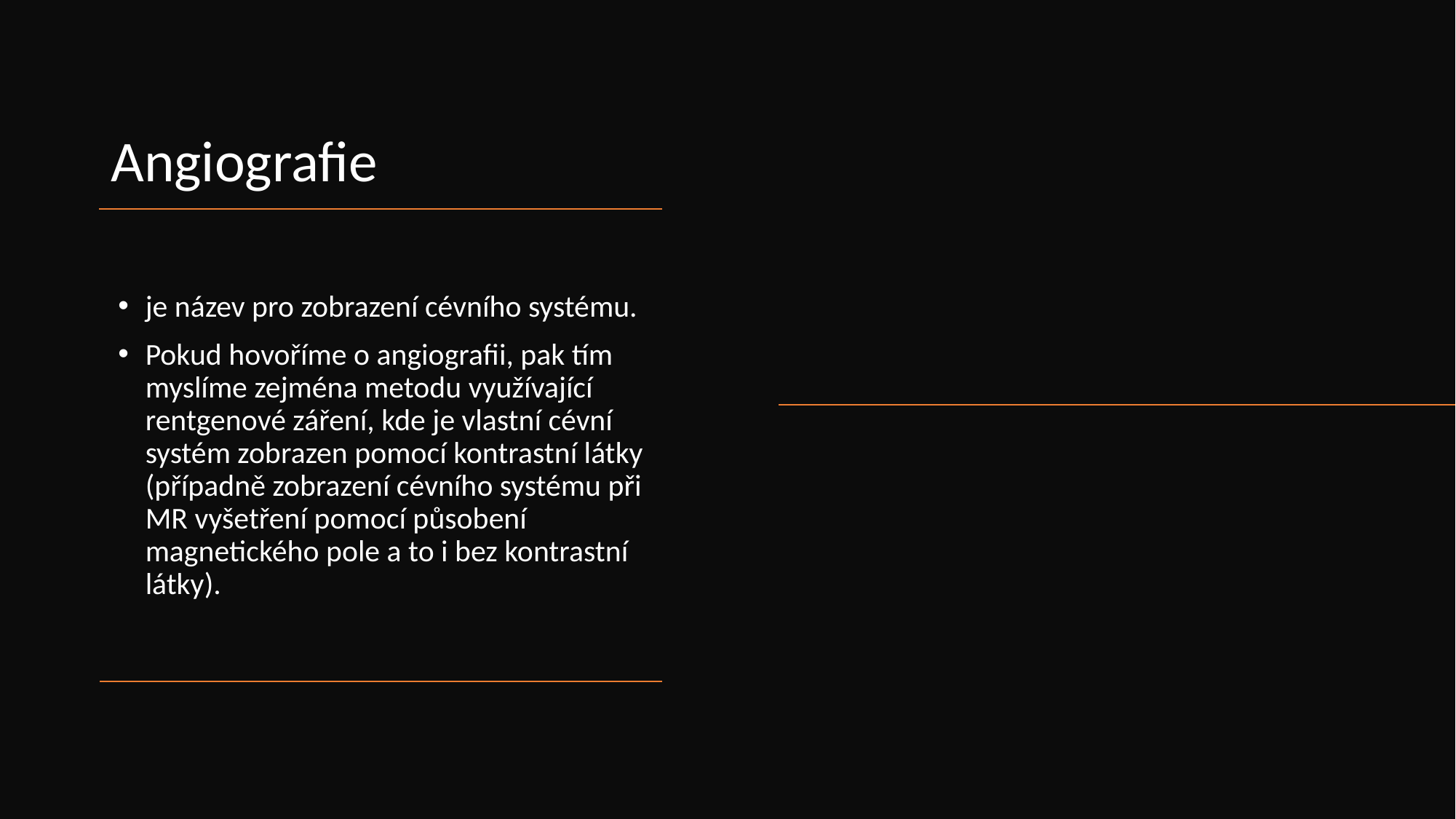

# Angiografie
je název pro zobrazení cévního systému.
Pokud hovoříme o angiografii, pak tím myslíme zejména metodu využívající rentgenové záření, kde je vlastní cévní systém zobrazen pomocí kontrastní látky (případně zobrazení cévního systému při MR vyšetření pomocí působení magnetického pole a to i bez kontrastní látky).